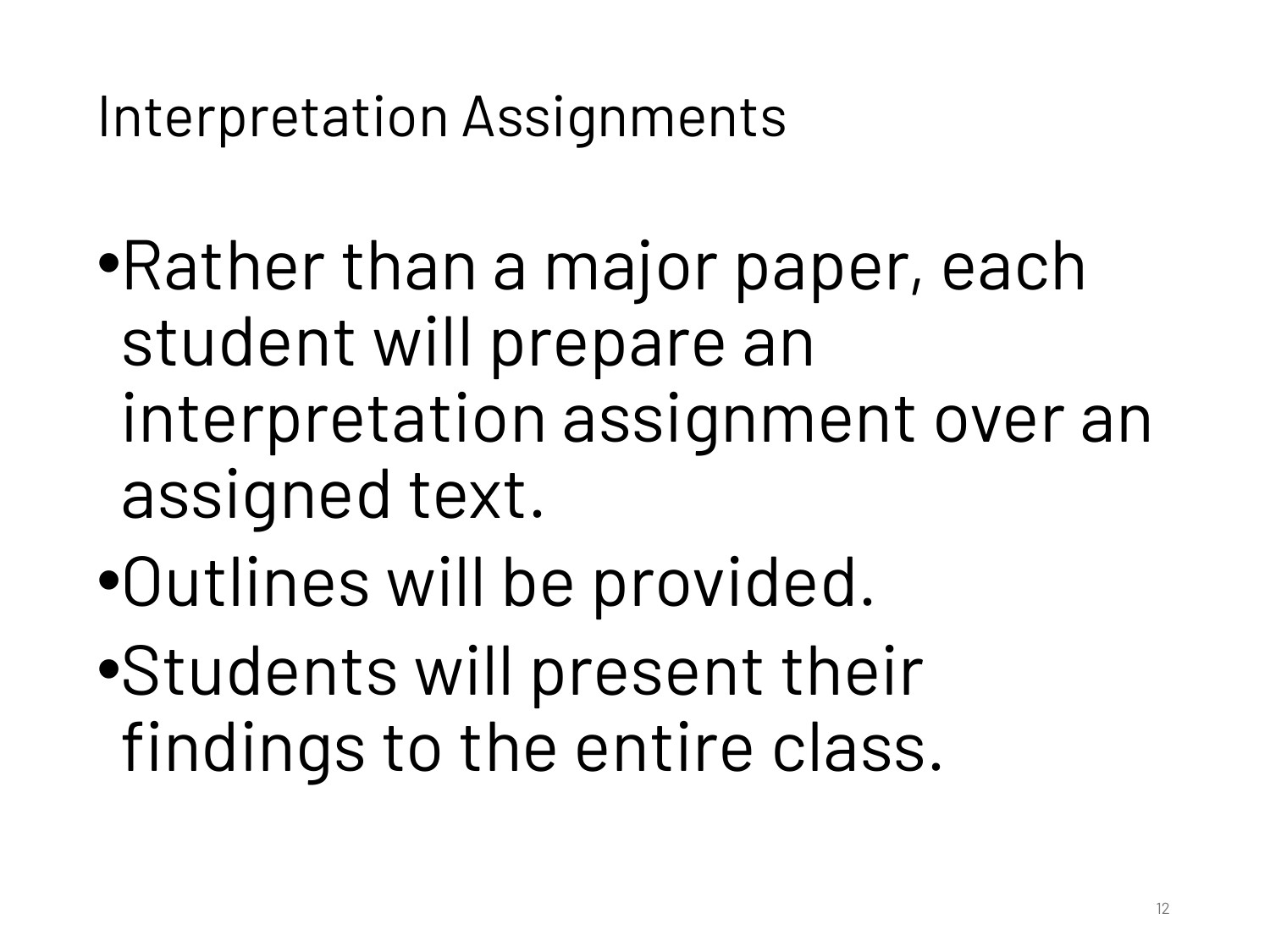

# Interpretation Assignments
Rather than a major paper, each student will prepare an interpretation assignment over an assigned text.
Outlines will be provided.
Students will present their findings to the entire class.
12